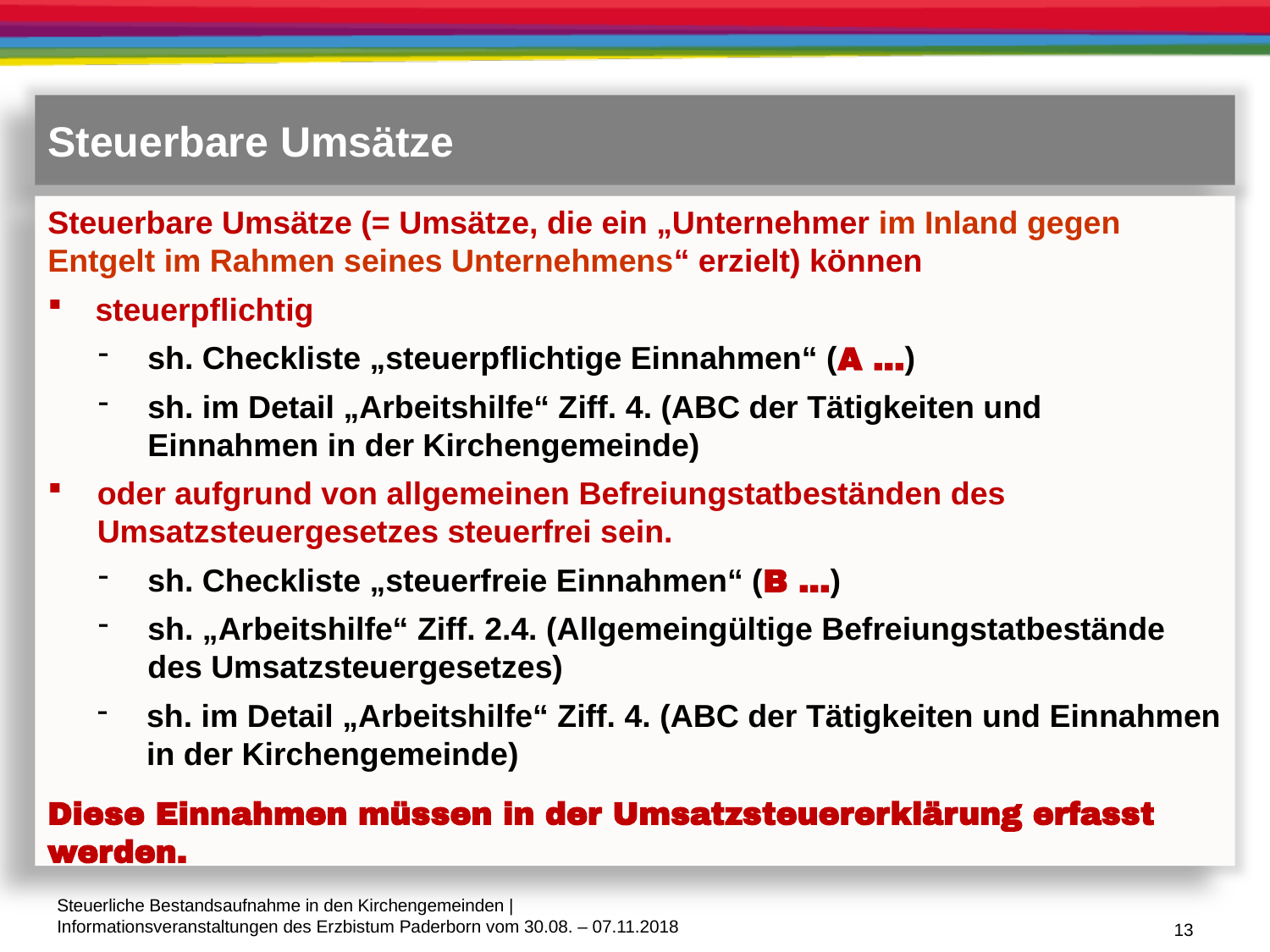

Steuerbare Umsätze
Steuerbare Umsätze (= Umsätze, die ein „Unternehmer im Inland gegen Entgelt im Rahmen seines Unternehmens“ erzielt) können
steuerpflichtig
sh. Checkliste „steuerpflichtige Einnahmen“ (A …)
sh. im Detail „Arbeitshilfe“ Ziff. 4. (ABC der Tätigkeiten und Einnahmen in der Kirchengemeinde)
oder aufgrund von allgemeinen Befreiungstatbeständen des Umsatzsteuergesetzes steuerfrei sein.
sh. Checkliste „steuerfreie Einnahmen“ (B …)
sh. „Arbeitshilfe“ Ziff. 2.4. (Allgemeingültige Befreiungstatbestände des Umsatzsteuergesetzes)
sh. im Detail „Arbeitshilfe“ Ziff. 4. (ABC der Tätigkeiten und Einnahmen in der Kirchengemeinde)
Diese Einnahmen müssen in der Umsatzsteuererklärung erfasst werden.
13